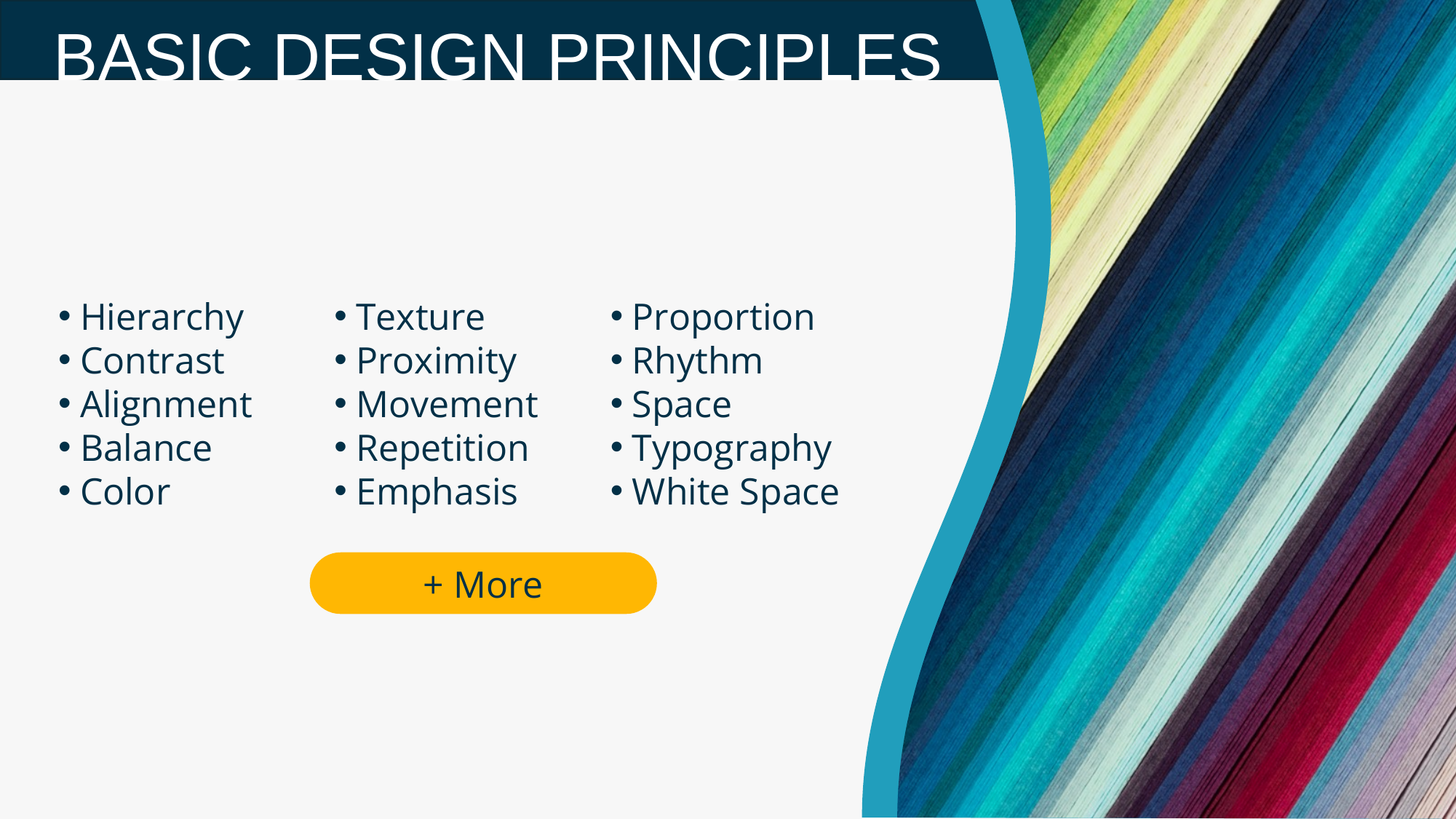

# Basic Design Principles
Hierarchy
Contrast
Alignment
Balance
Color
Texture
Proximity
Movement
Repetition
Emphasis
Proportion
Rhythm
Space
Typography
White Space
+ More